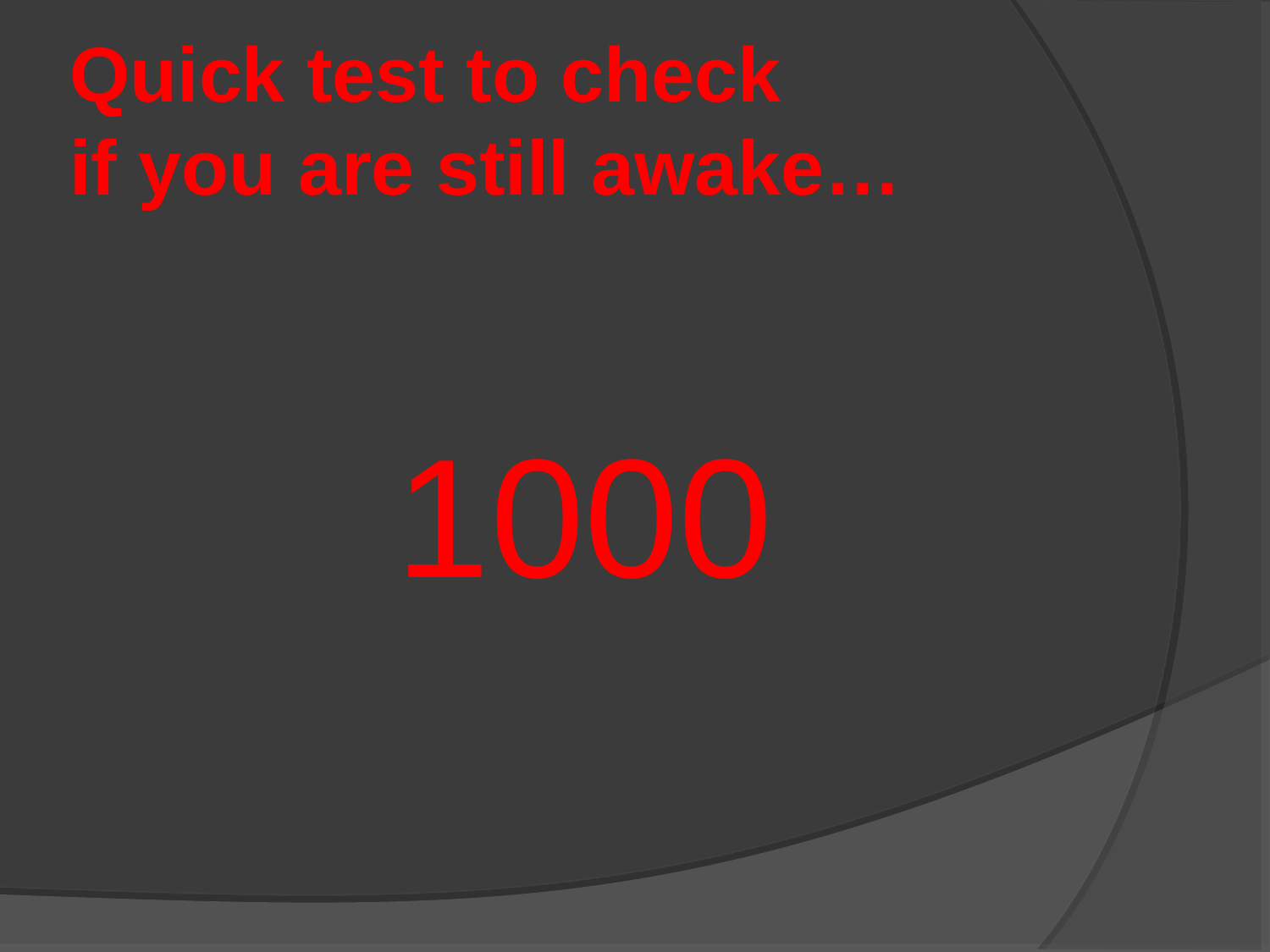

Quick test to check
if you are still awake…
1000